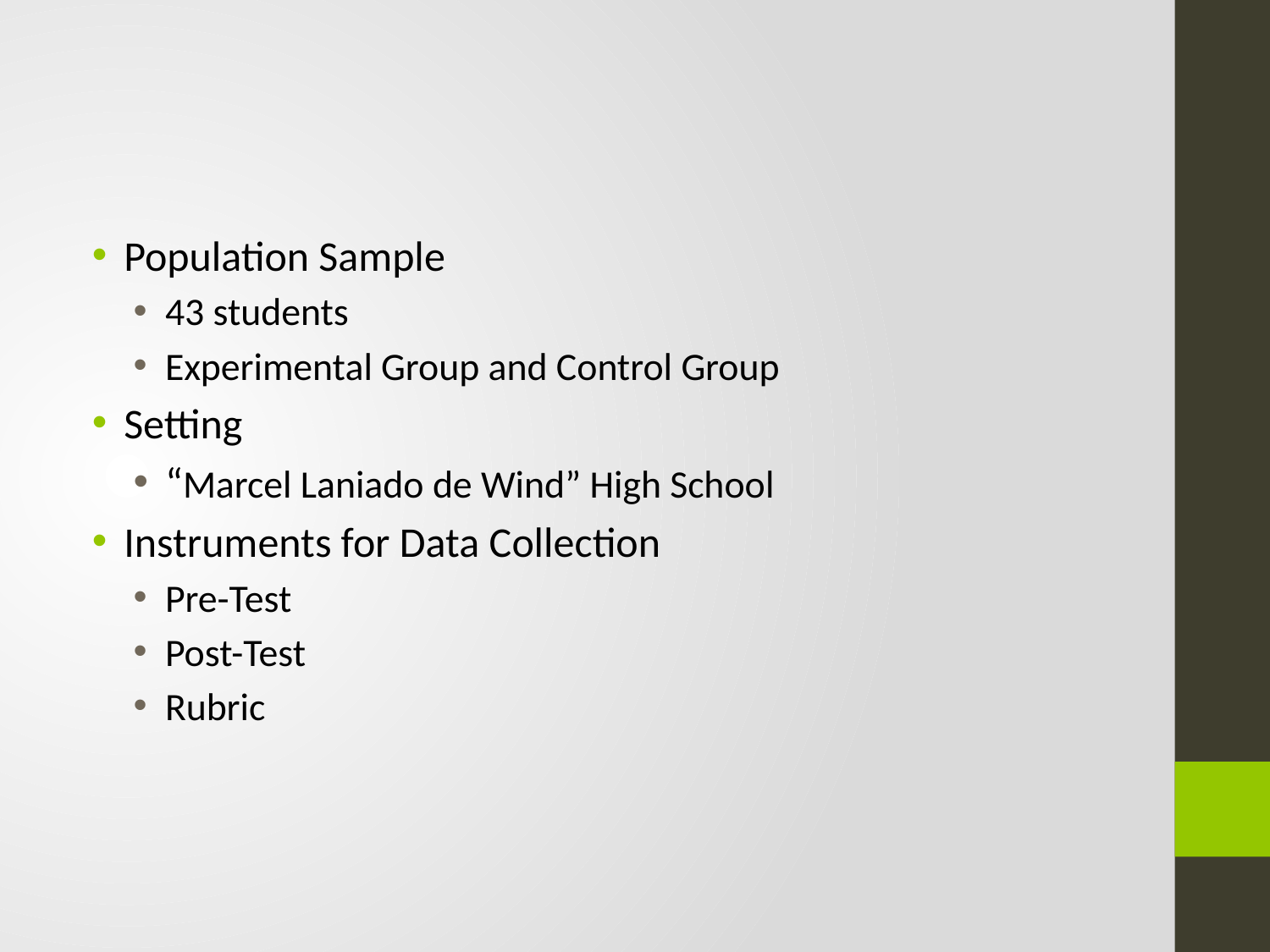

#
Population Sample
43 students
Experimental Group and Control Group
Setting
“Marcel Laniado de Wind” High School
Instruments for Data Collection
Pre-Test
Post-Test
Rubric